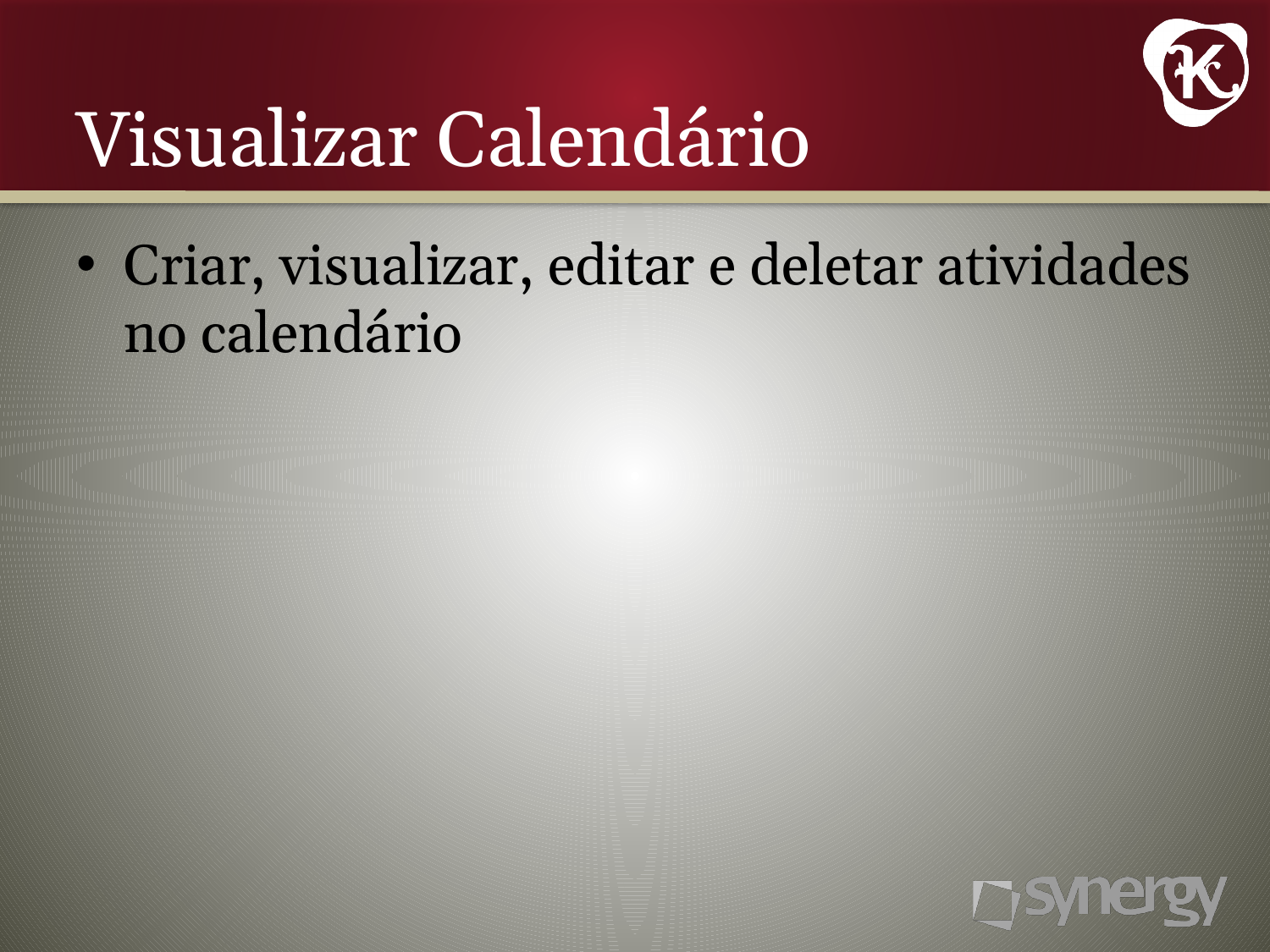

# Visualizar Calendário
Criar, visualizar, editar e deletar atividades no calendário